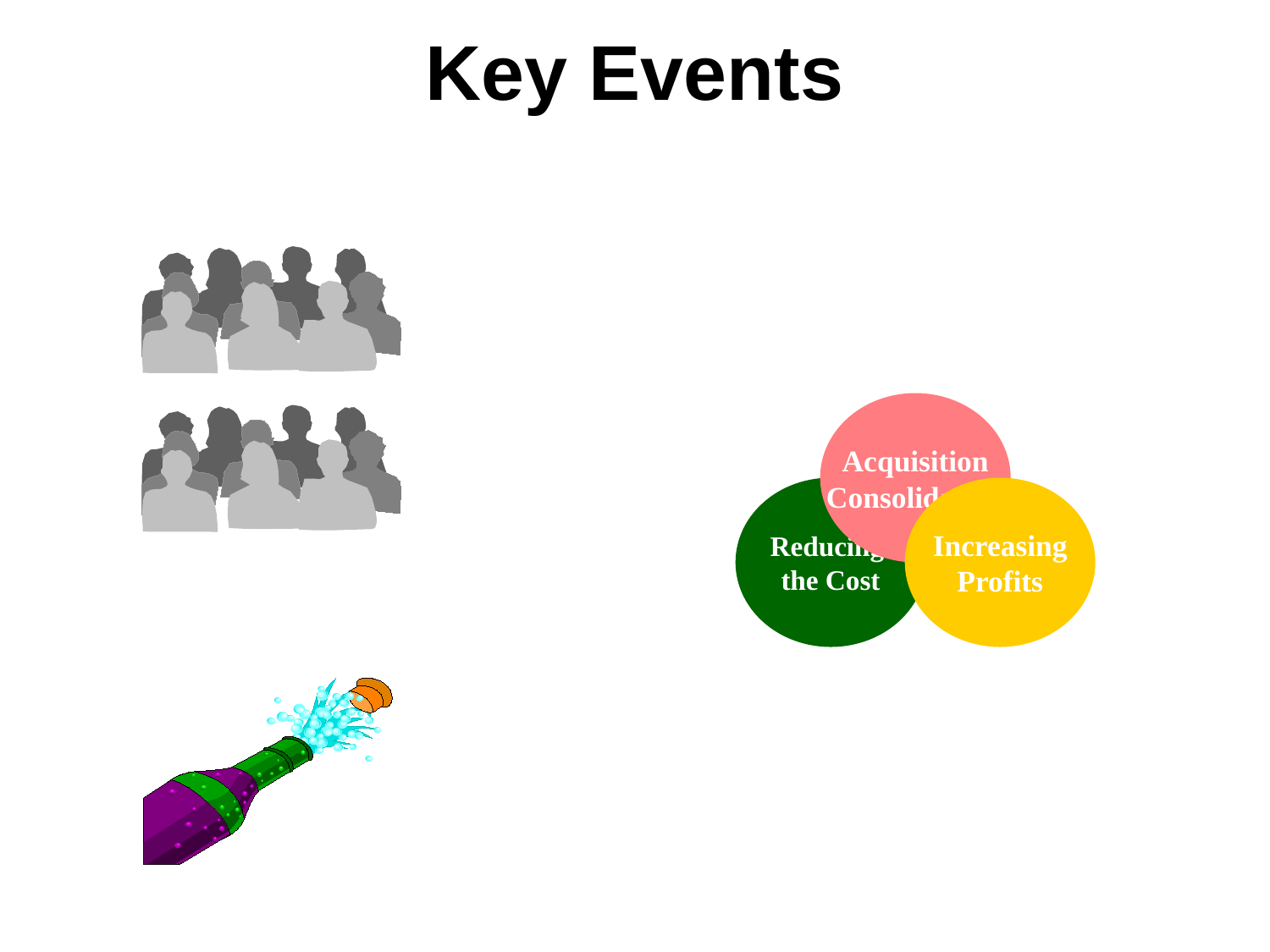

# Key Events

Acquisition
Consolidation

Reducing
the Cost
Increasing
Profits